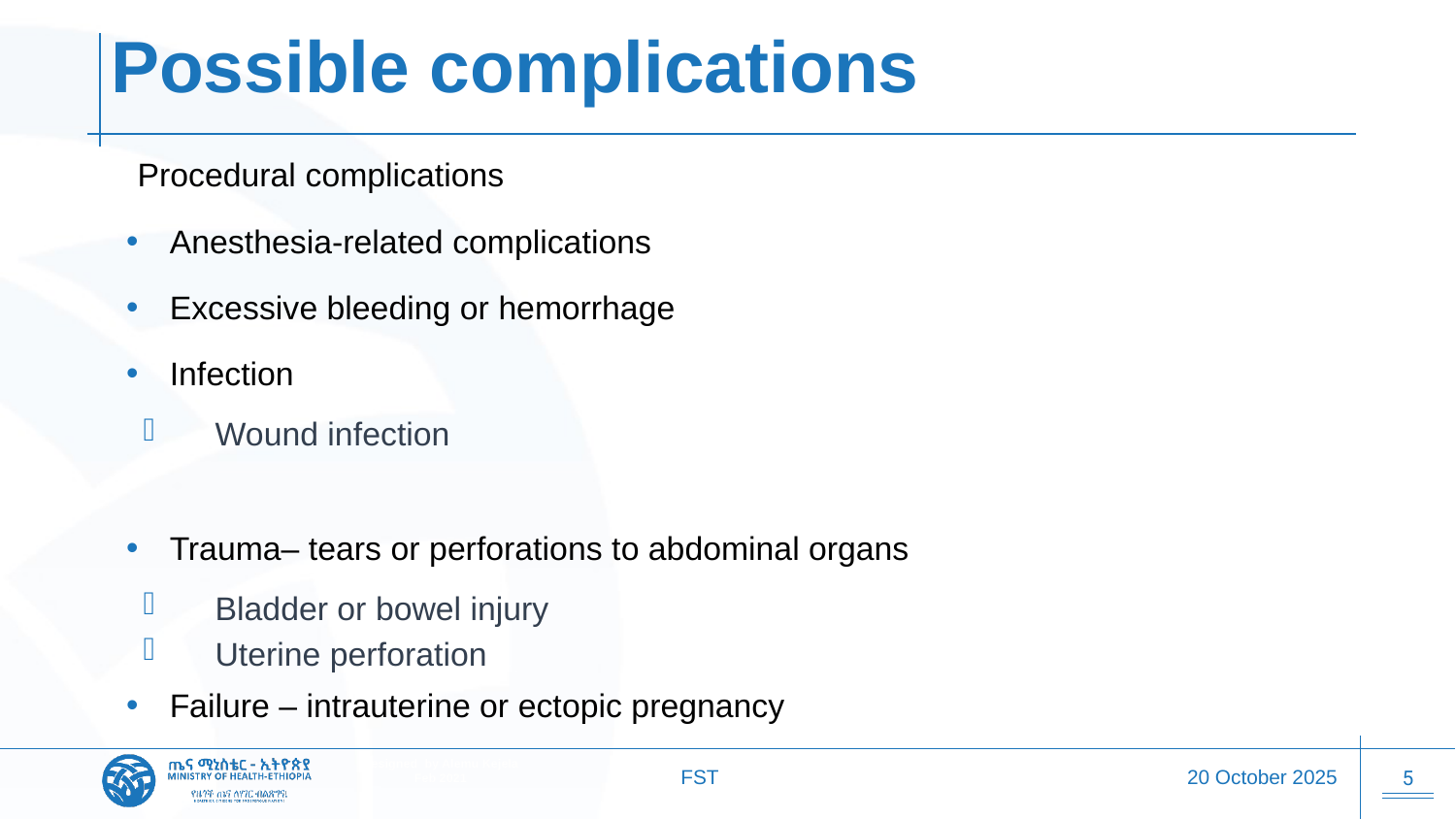

# Possible complications
Procedural complications
Anesthesia-related complications
Excessive bleeding or hemorrhage
Infection
Wound infection

Trauma– tears or perforations to abdominal organs
Bladder or bowel injury
Uterine perforation
Failure – intrauterine or ectopic pregnancy

FST
20 October 2025
5